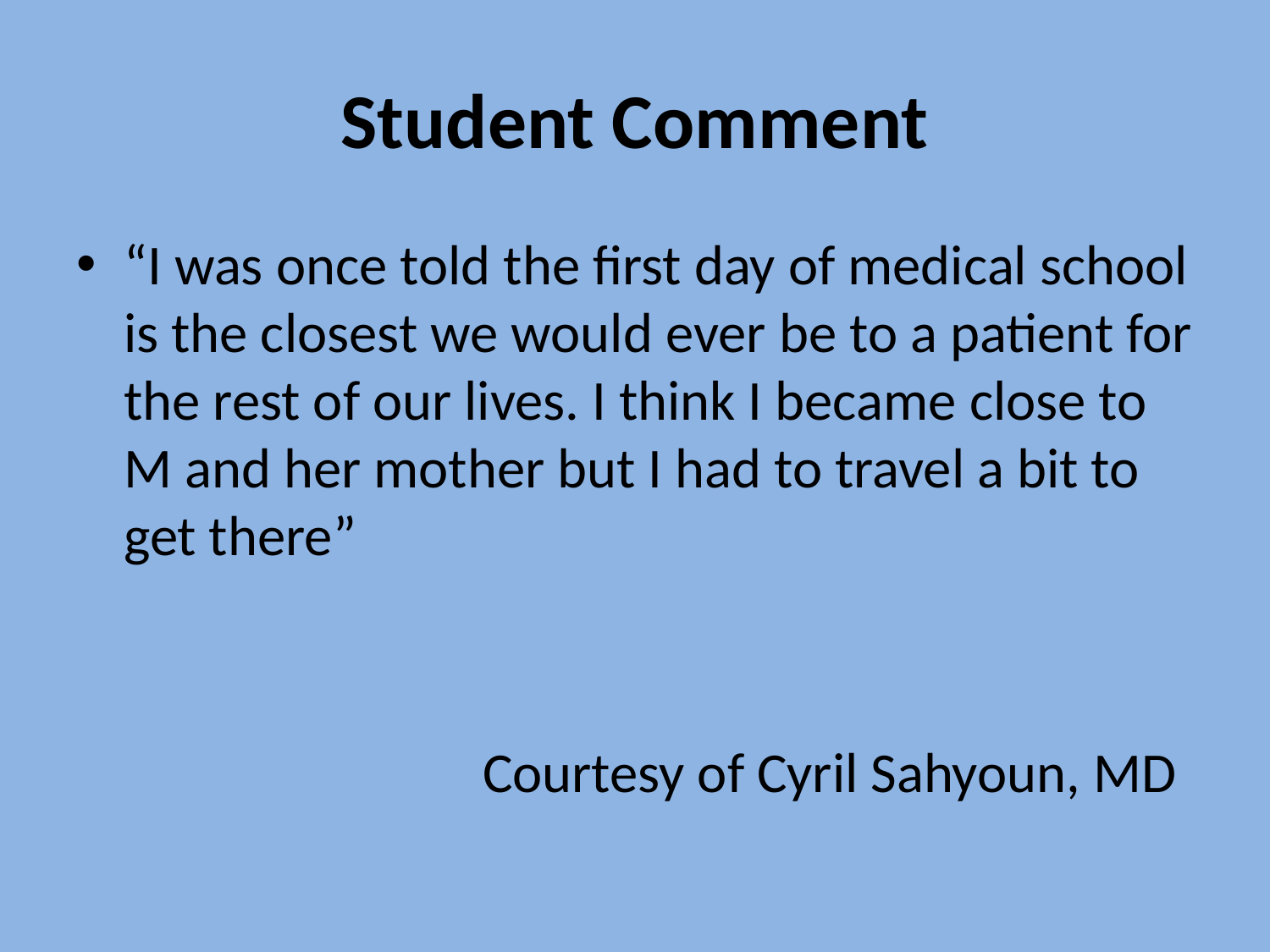

# Student Comment
“I was once told the first day of medical school is the closest we would ever be to a patient for the rest of our lives. I think I became close to M and her mother but I had to travel a bit to get there”

                                Courtesy of Cyril Sahyoun, MD